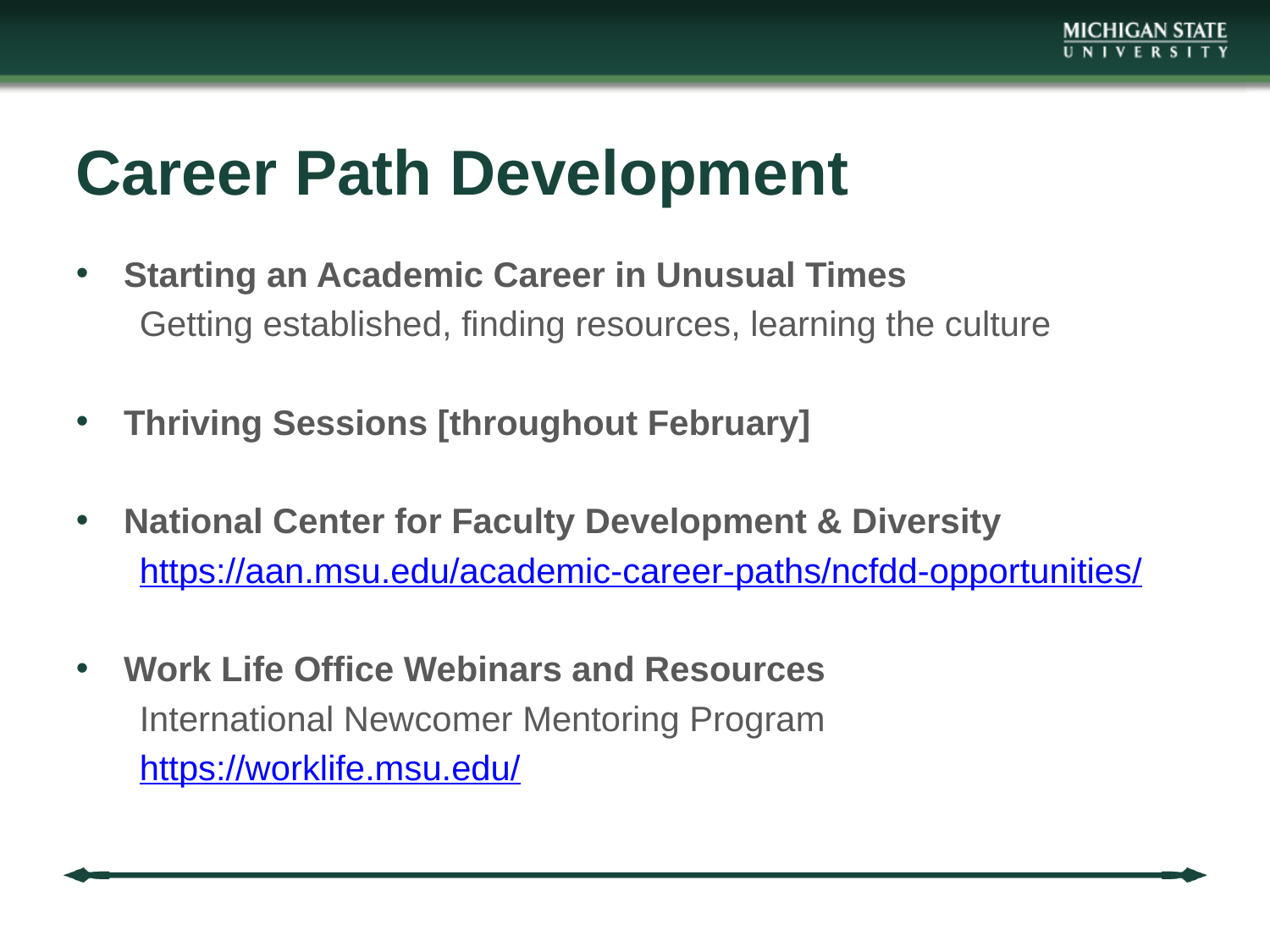

# Career Path Development
Starting an Academic Career in Unusual Times
Getting established, finding resources, learning the culture

Thriving Sessions [throughout February]

National Center for Faculty Development & Diversity
https://aan.msu.edu/academic-career-paths/ncfdd-opportunities/

Work Life Office Webinars and Resources
International Newcomer Mentoring Program
https://worklife.msu.edu/